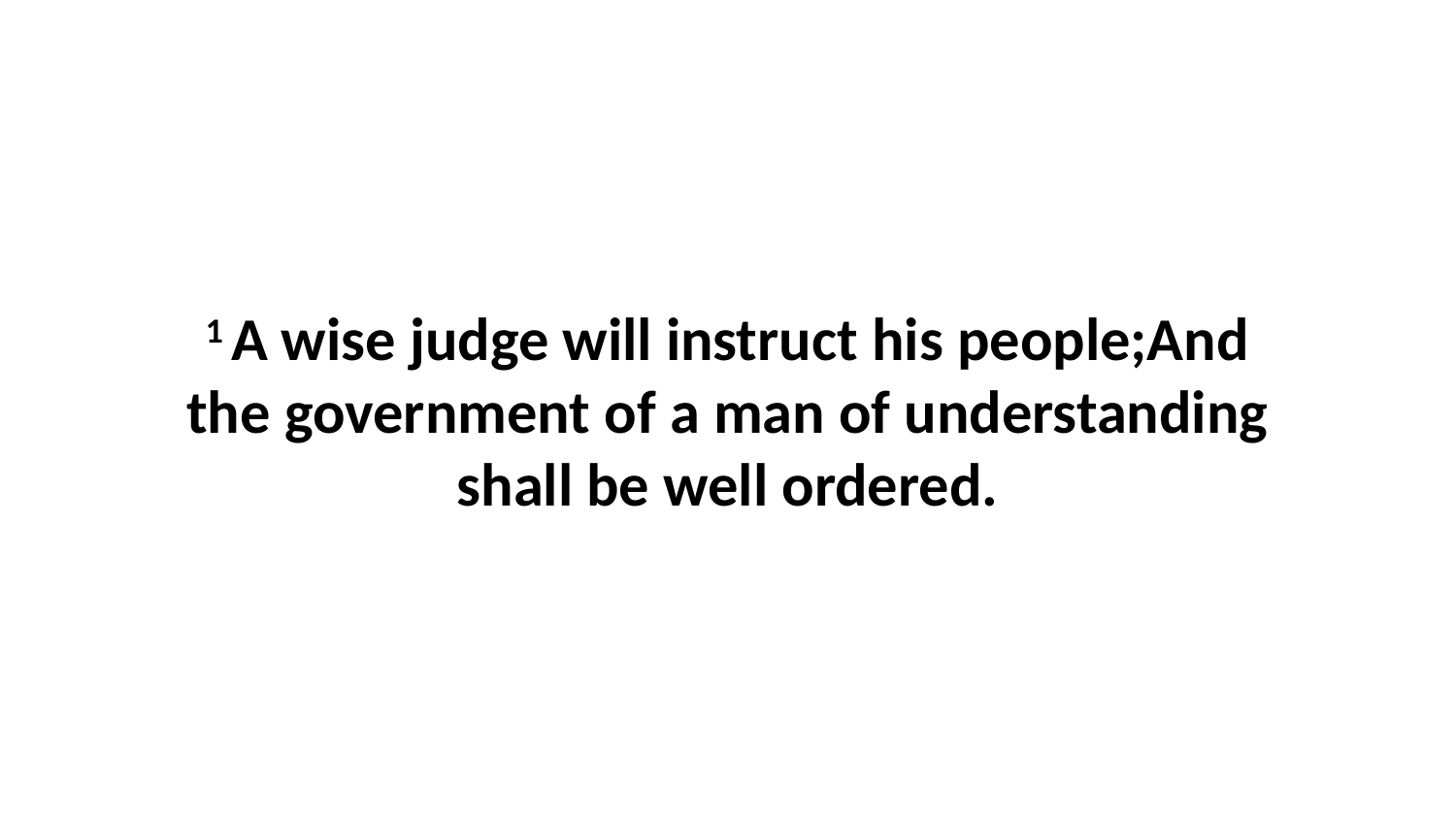

1 A wise judge will instruct his people;And the government of a man of understanding shall be well ordered.